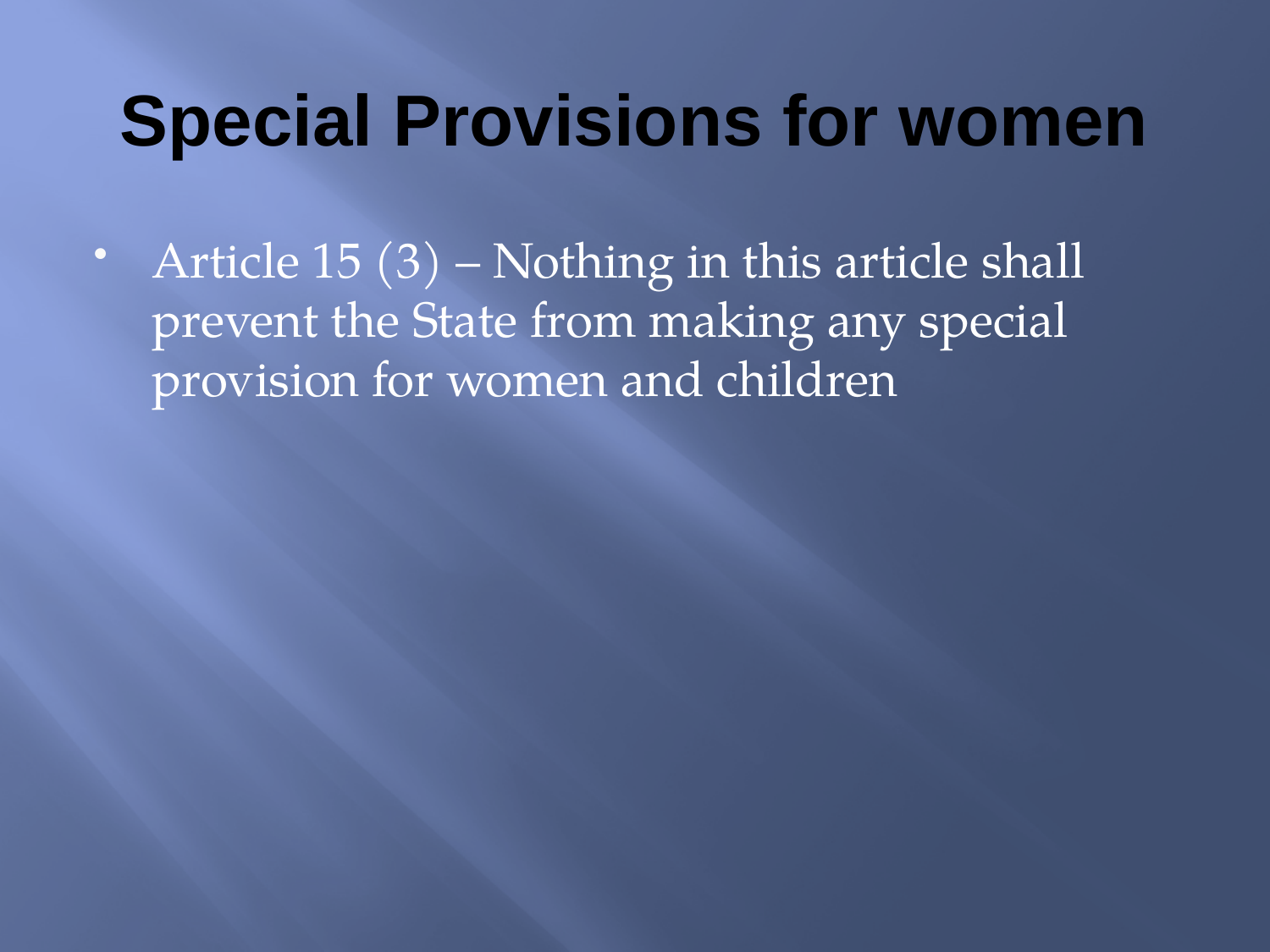

# Special Provisions for women
Article 15 (3) – Nothing in this article shall prevent the State from making any special provision for women and children